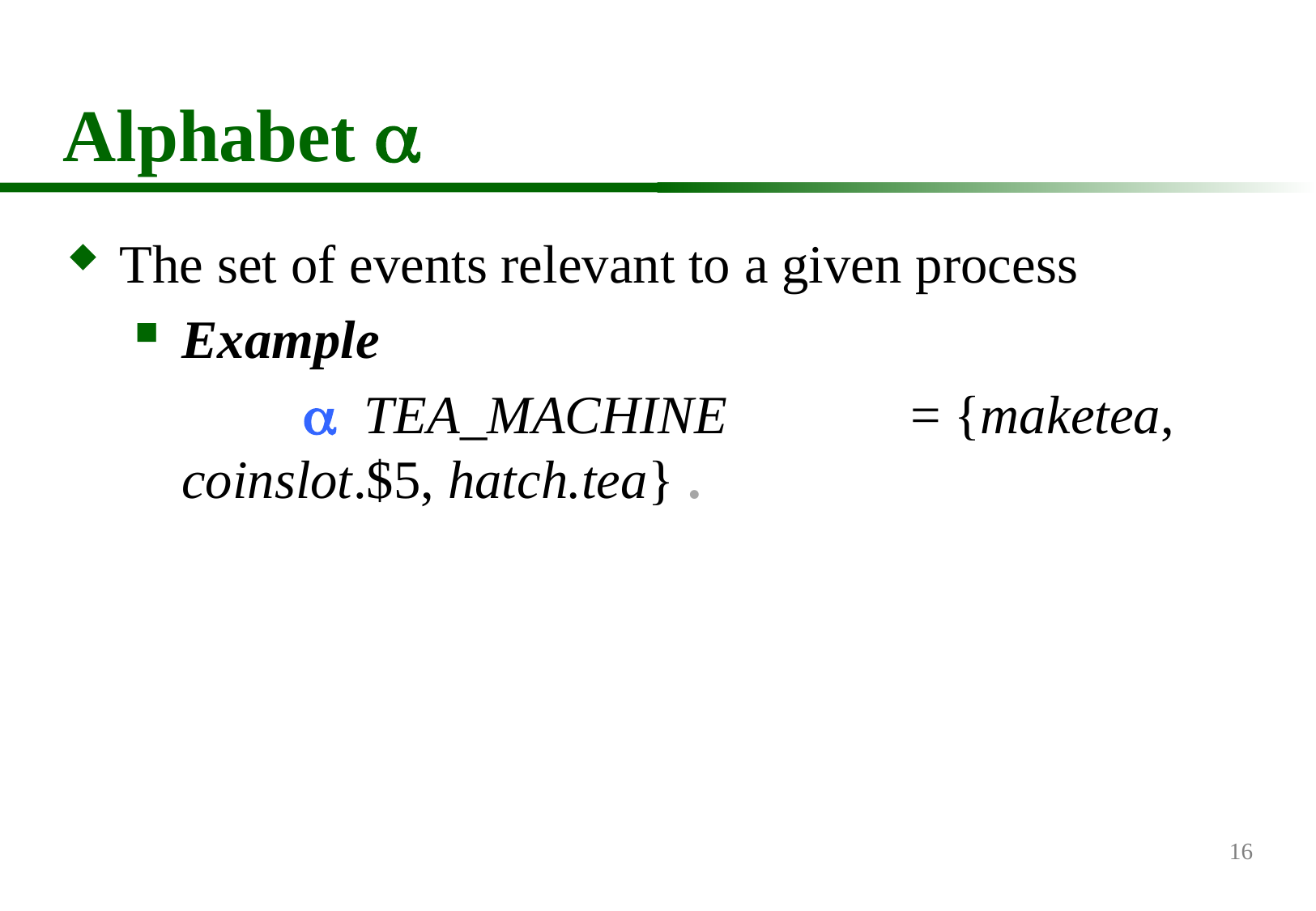

# Alphabet α
The set of events relevant to a given process
Example
	 	α TEA_MACHINE		= {maketea, coinslot.$5, hatch.tea} .
16